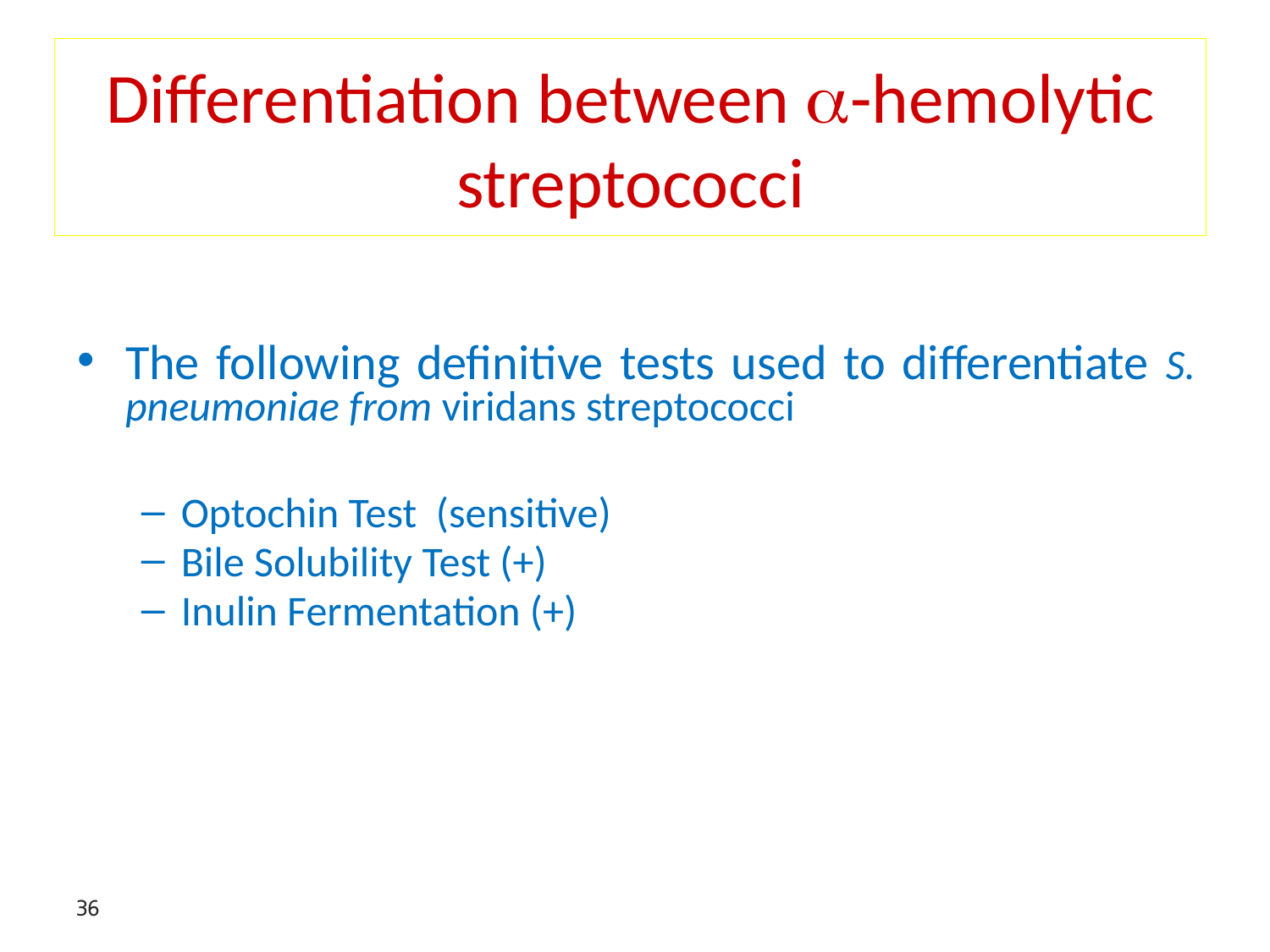

# Differentiation between α-hemolytic streptococci

The following definitive tests used to differentiate S. pneumoniae from viridans streptococci

Optochin Test  (sensitive)
Bile Solubility Test (+)
Inulin Fermentation (+)
36